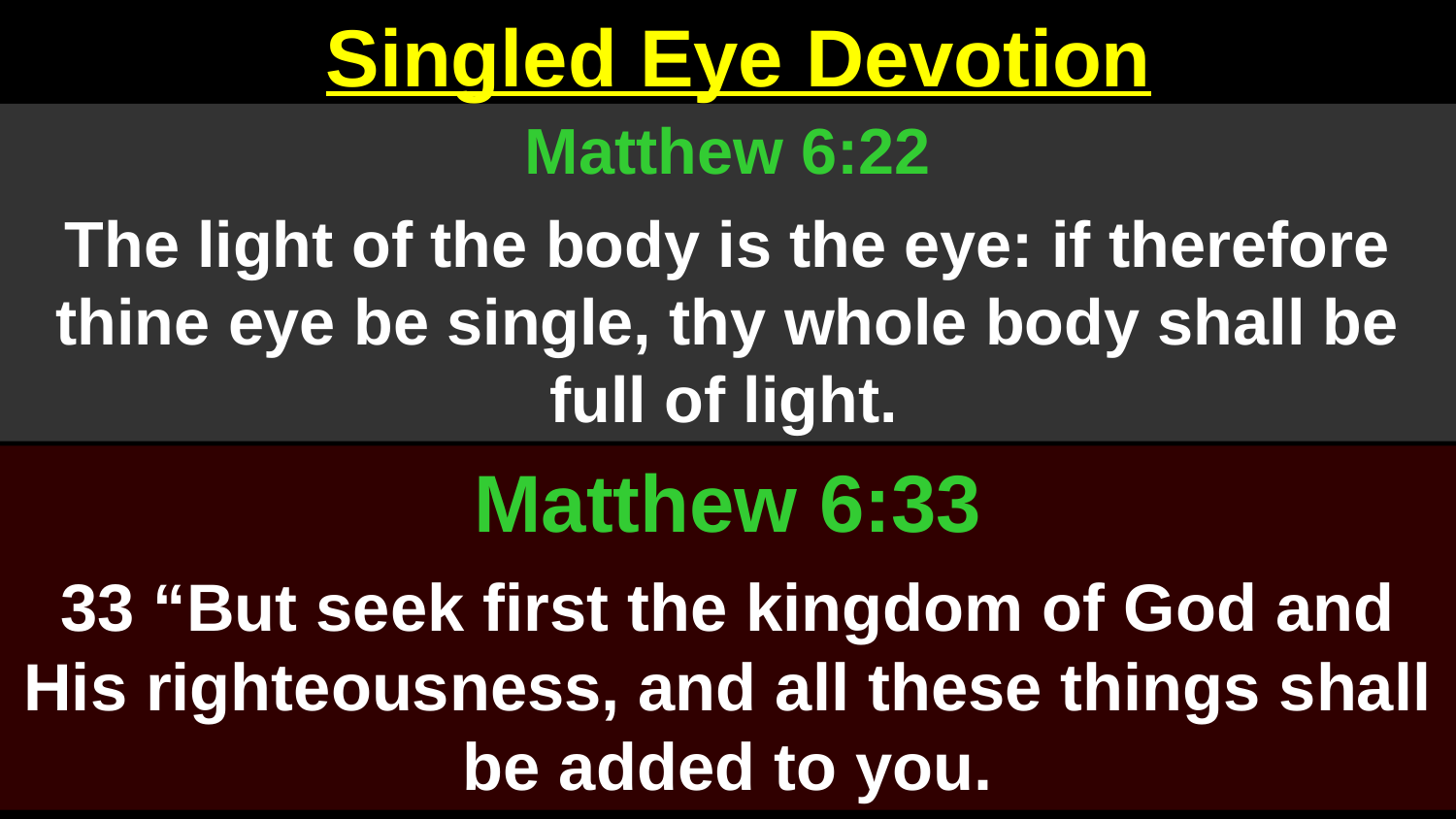

# Singled Eye Devotion
Matthew 6:22
The light of the body is the eye: if therefore thine eye be single, thy whole body shall be full of light.
Matthew 6:33
33 “But seek first the kingdom of God and His righteousness, and all these things shall be added to you.